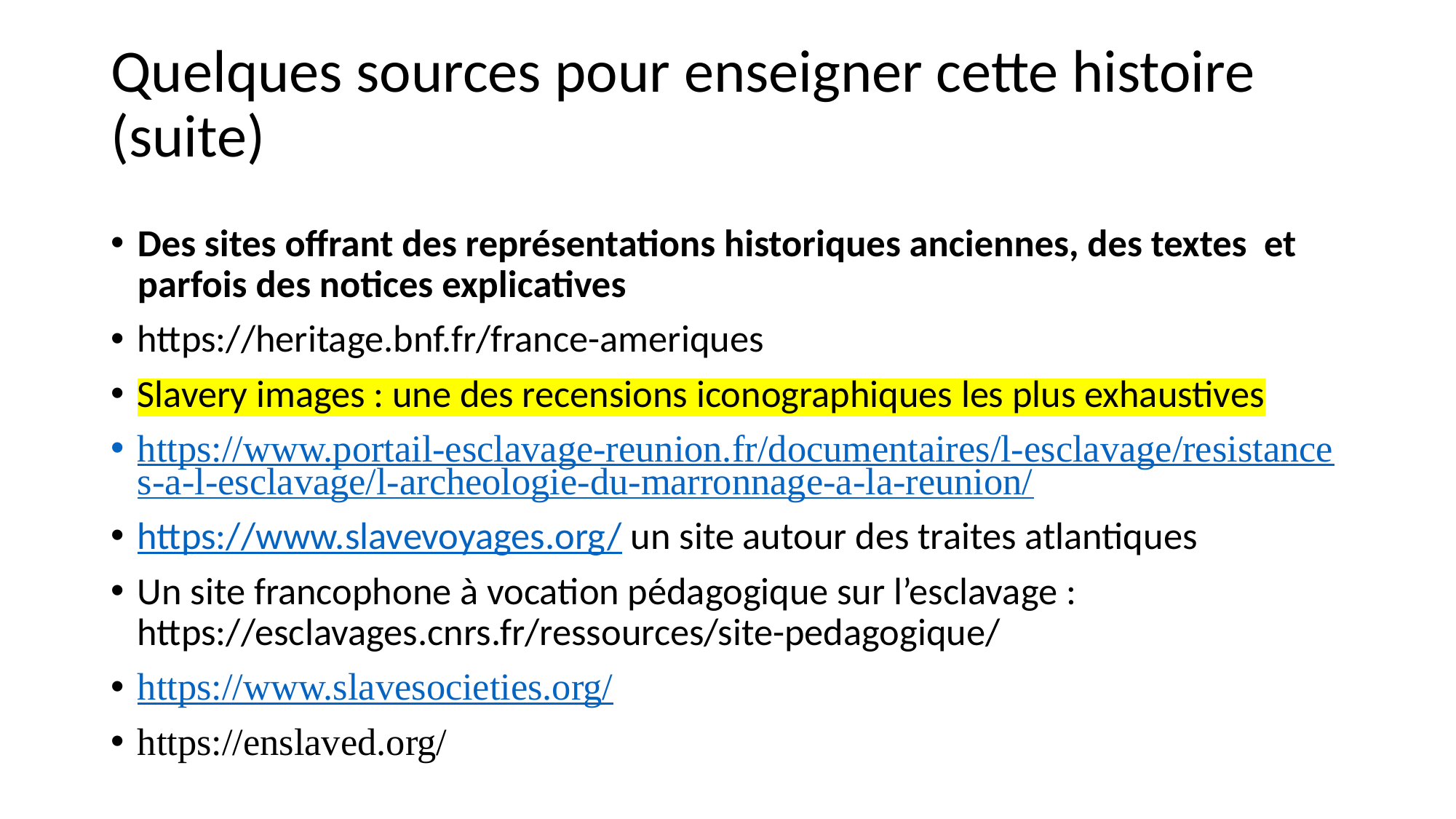

# Quelques sources pour enseigner cette histoire (suite)
Des sites offrant des représentations historiques anciennes, des textes  et parfois des notices explicatives
https://heritage.bnf.fr/france-ameriques
Slavery images : une des recensions iconographiques les plus exhaustives
https://www.portail-esclavage-reunion.fr/documentaires/l-esclavage/resistances-a-l-esclavage/l-archeologie-du-marronnage-a-la-reunion/
https://www.slavevoyages.org/ un site autour des traites atlantiques
Un site francophone à vocation pédagogique sur l’esclavage : https://esclavages.cnrs.fr/ressources/site-pedagogique/
https://www.slavesocieties.org/
https://enslaved.org/